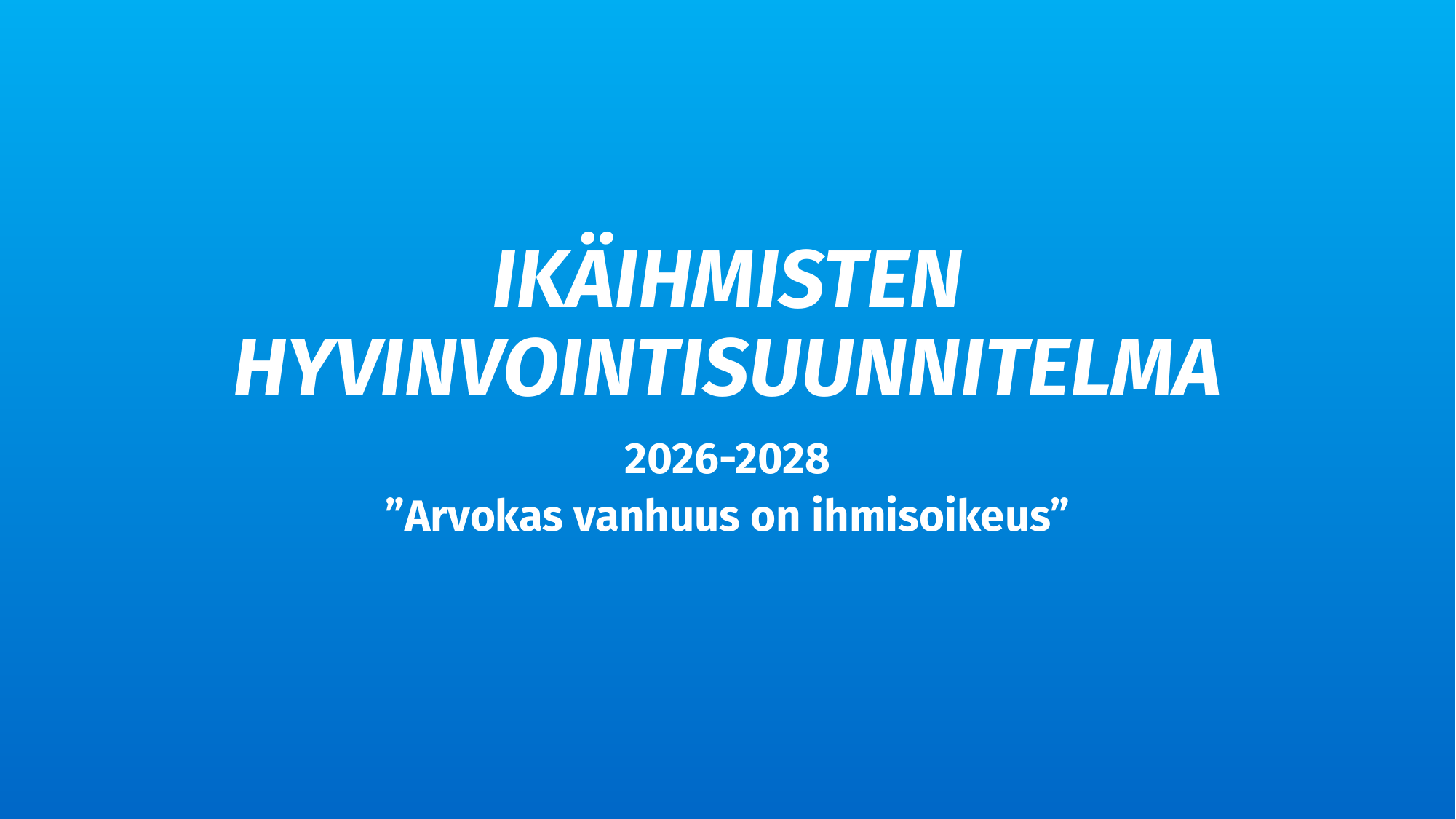

# IKÄIHMISTEN  HYVINVOINTISUUNNITELMA
2026-2028
”Arvokas vanhuus on ihmisoikeus”